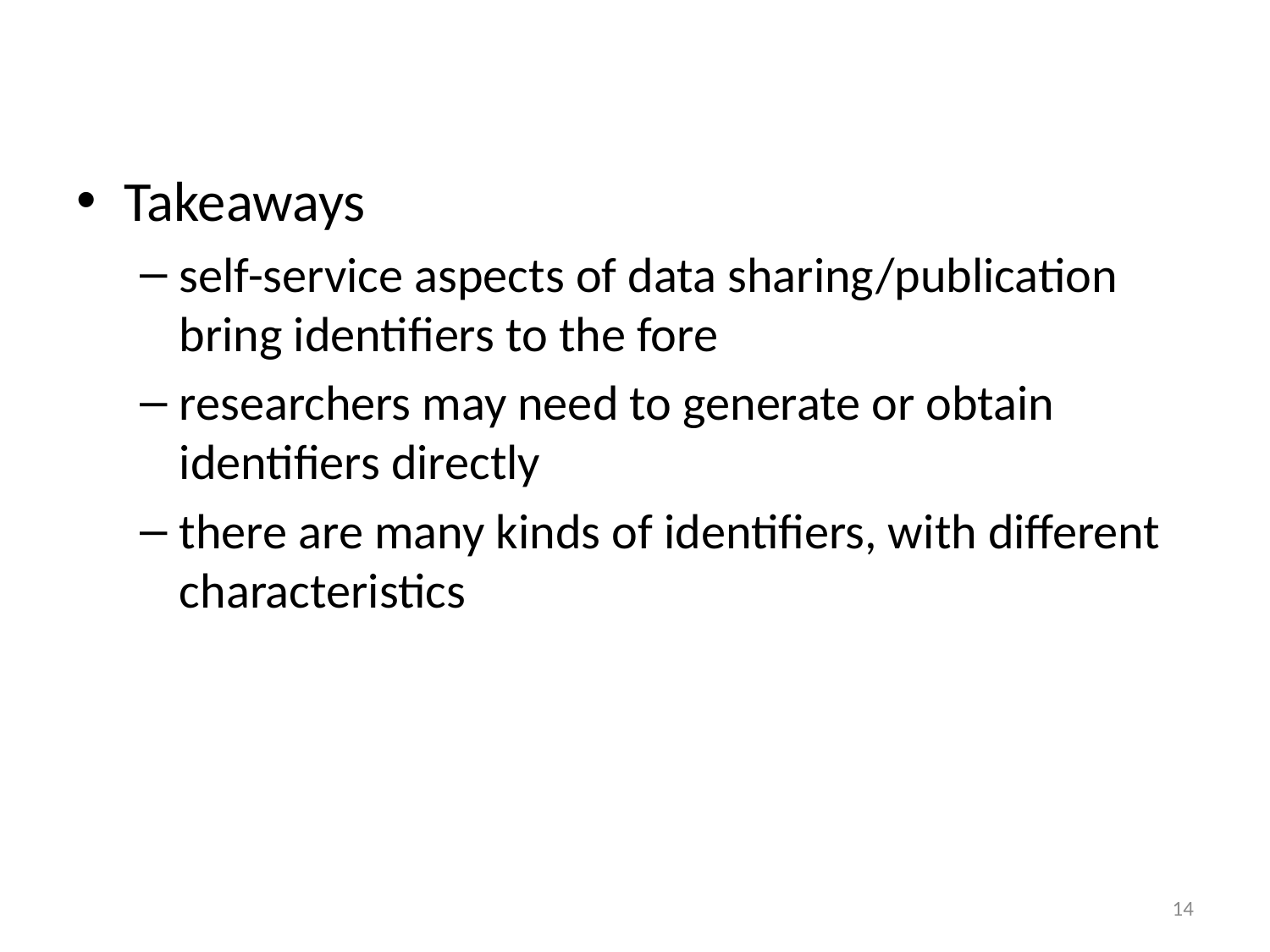

#
Takeaways
self-service aspects of data sharing/publication bring identifiers to the fore
researchers may need to generate or obtain identifiers directly
there are many kinds of identifiers, with different characteristics
14